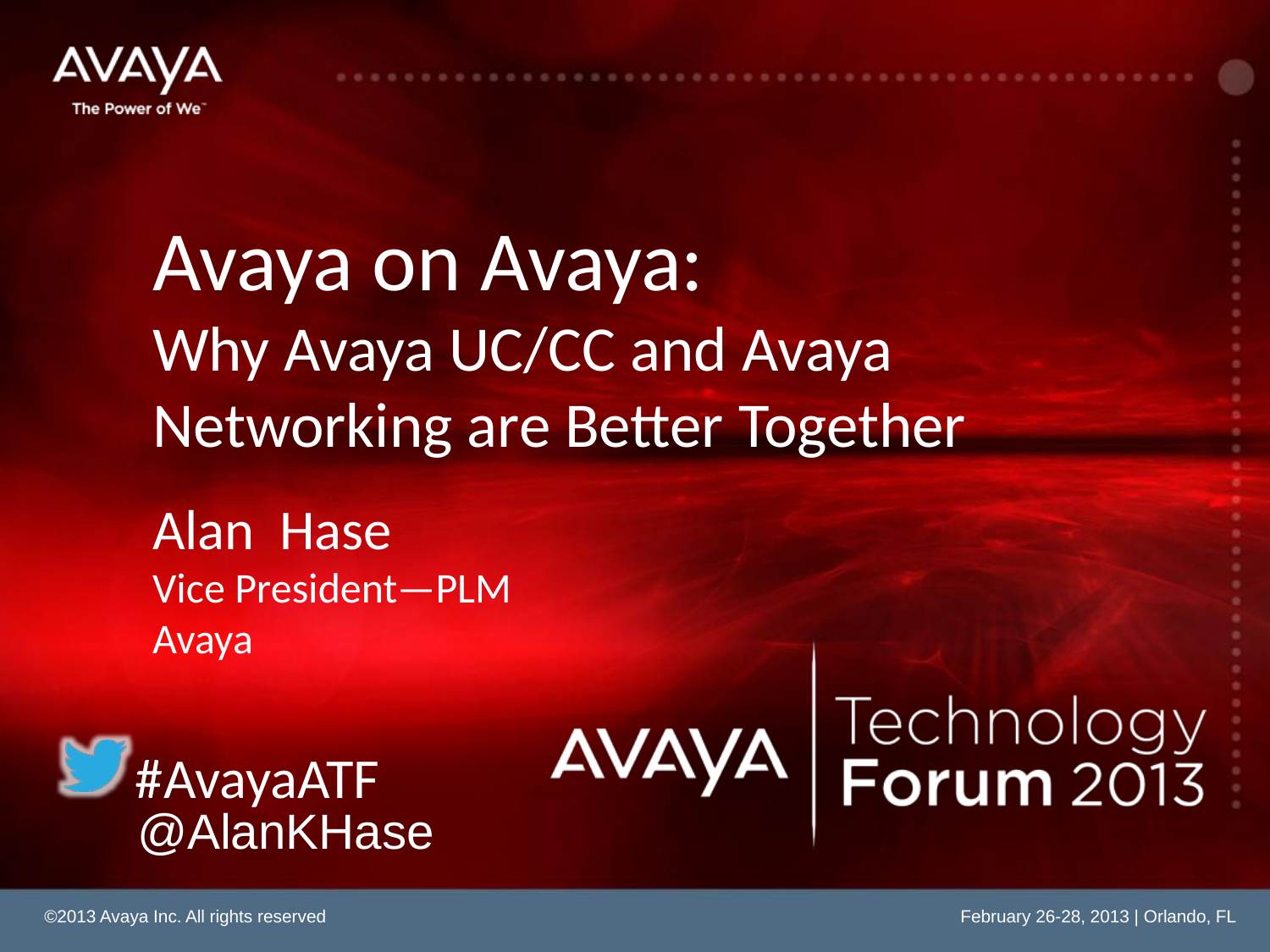

# Avaya on Avaya: Why Avaya UC/CC and Avaya Networking are Better Together
Alan	Hase
Vice President—PLM
Avaya
@AlanKHase